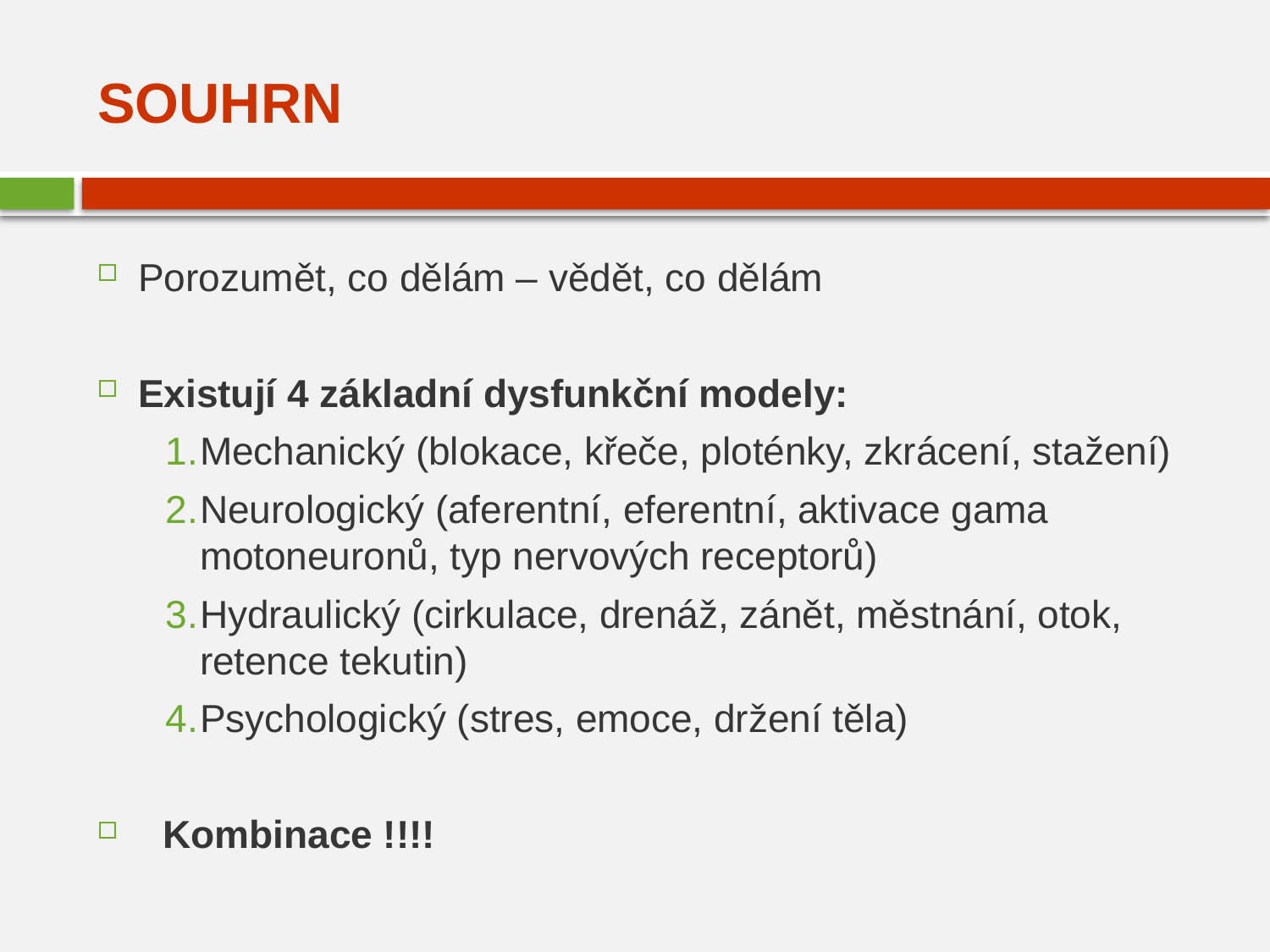

# Souhrn
Porozumět, co dělám – vědět, co dělám

Existují 4 základní dysfunkční modely:
Mechanický (blokace, křeče, ploténky, zkrácení, stažení)
Neurologický (aferentní, eferentní, aktivace gama motoneuronů, typ nervových receptorů)
Hydraulický (cirkulace, drenáž, zánět, městnání, otok, retence tekutin)
Psychologický (stres, emoce, držení těla)

Kombinace !!!!